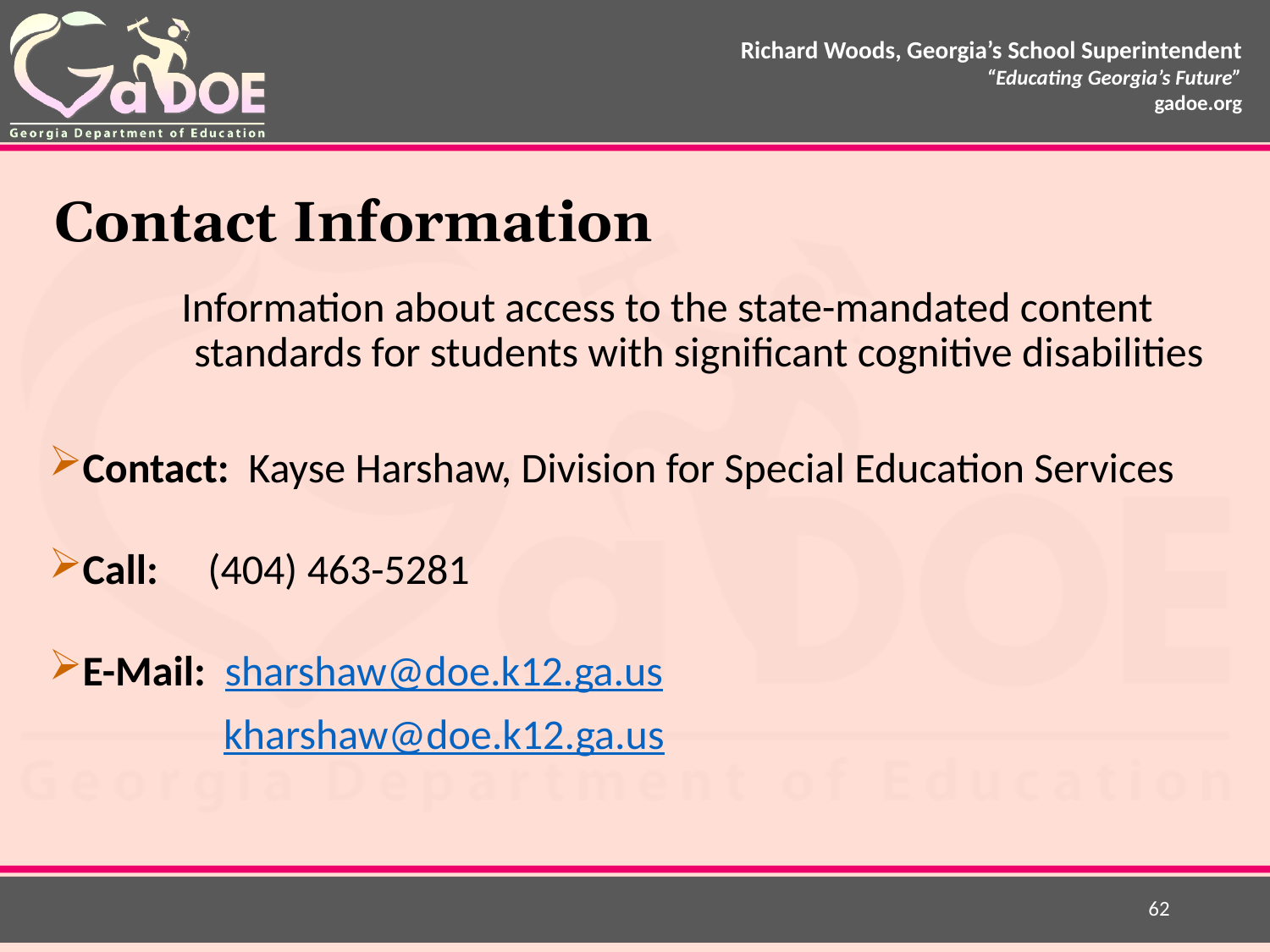

Contact Information
Information about access to the state-mandated content standards for students with significant cognitive disabilities

Contact:  Kayse Harshaw, Division for Special Education Services

Call: 	(404) 463-5281

E-Mail:  sharshaw@doe.k12.ga.us
	     kharshaw@doe.k12.ga.us

62